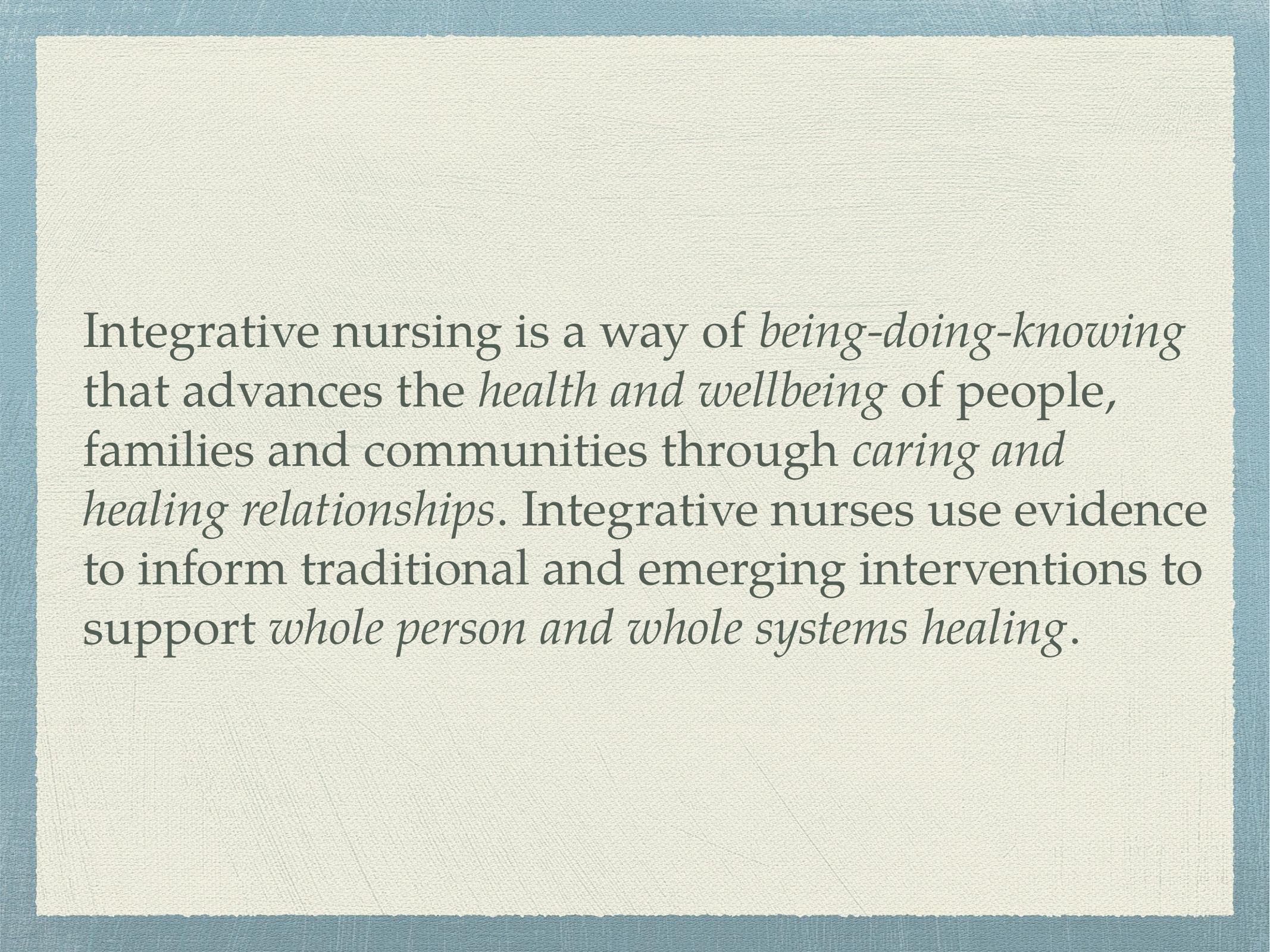

# Integrative nursing is a way of being-doing-knowing that advances the health and wellbeing of people, families and communities through caring and healing relationships. Integrative nurses use evidence to inform traditional and emerging interventions to support whole person and whole systems healing.